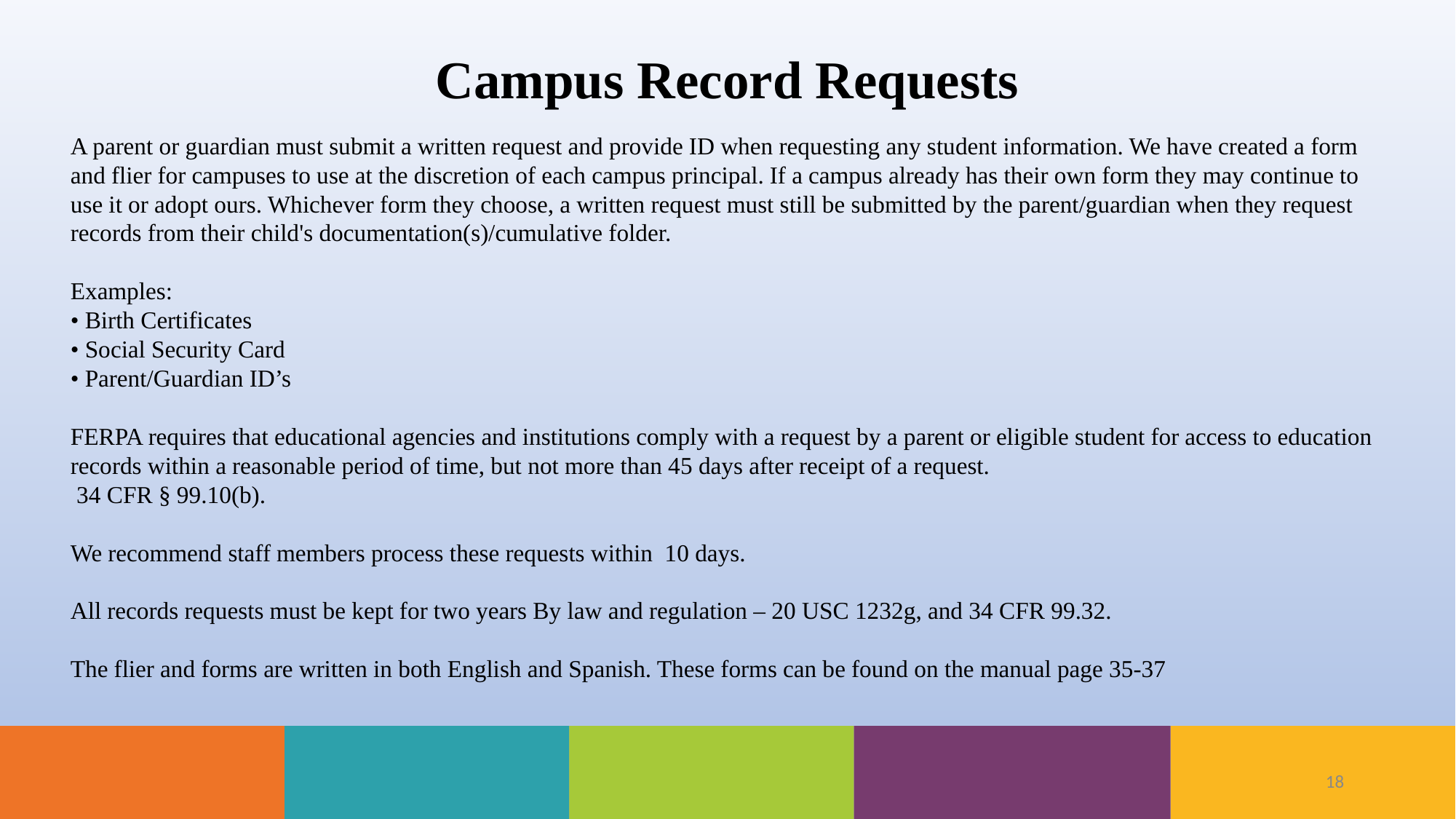

Campus Record Requests
A parent or guardian must submit a written request and provide ID when requesting any student information. We have created a form and flier for campuses to use at the discretion of each campus principal. If a campus already has their own form they may continue to use it or adopt ours. Whichever form they choose, a written request must still be submitted by the parent/guardian when they request records from their child's documentation(s)/cumulative folder.

Examples:
• Birth Certificates
• Social Security Card
• Parent/Guardian ID’s

FERPA requires that educational agencies and institutions comply with a request by a parent or eligible student for access to education records within a reasonable period of time, but not more than 45 days after receipt of a request.
 34 CFR § 99.10(b).

We recommend staff members process these requests within  10 days.

All records requests must be kept for two years By law and regulation – 20 USC 1232g, and 34 CFR 99.32.

The flier and forms are written in both English and Spanish. These forms can be found on the manual page 35-37

18